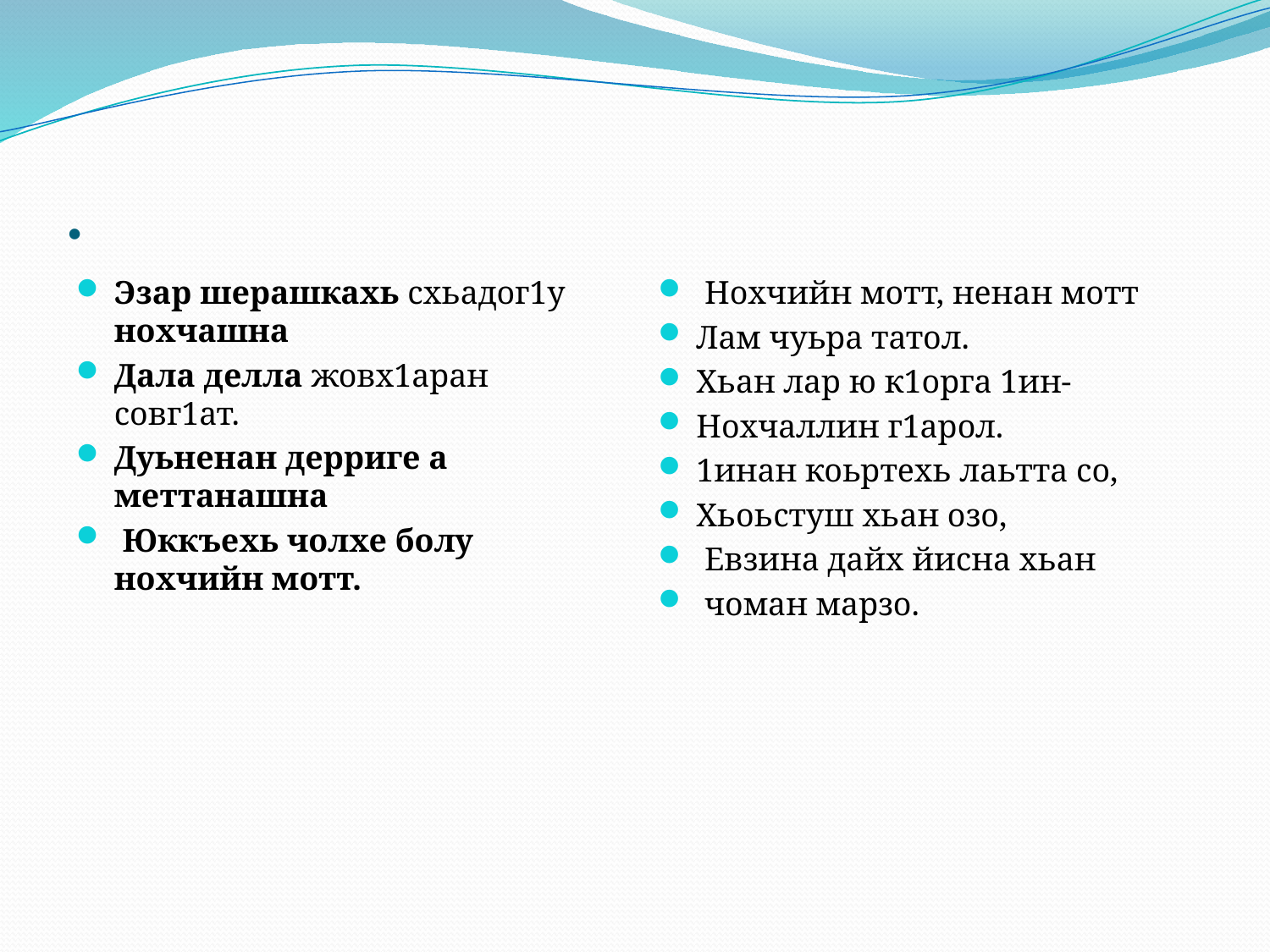

# .
Эзар шерашкахь схьадог1у нохчашна
Дала делла жовх1аран совг1ат.
Дуьненан дерриге а меттанашна
 Юккъехь чолхе болу нохчийн мотт.
 Нохчийн мотт, ненан мотт
Лам чуьра татол.
Хьан лар ю к1орга 1ин-
Нохчаллин г1арол.
1инан коьртехь лаьтта со,
Хьоьстуш хьан озо,
 Евзина дайх йисна хьан
 чоман марзо.